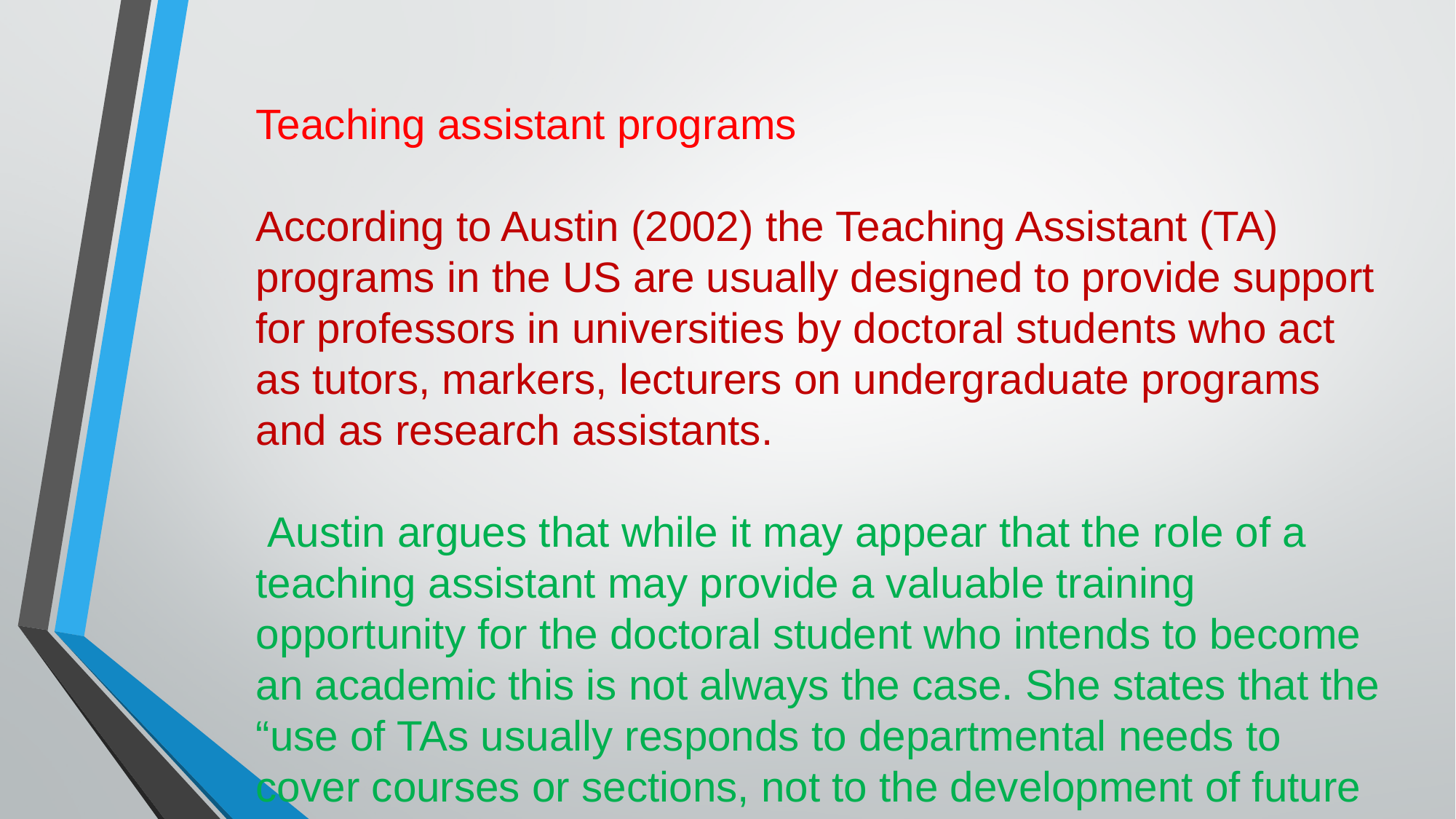

Teaching assistant programs

According to Austin (2002) the Teaching Assistant (TA) programs in the US are usually designed to provide support for professors in universities by doctoral students who act as tutors, markers, lecturers on undergraduate programs and as research assistants.

 Austin argues that while it may appear that the role of a teaching assistant may provide a valuable training opportunity for the doctoral student who intends to become an academic this is not always the case. She states that the “use of TAs usually responds to departmental needs to cover courses or sections, not to the development of future professors”